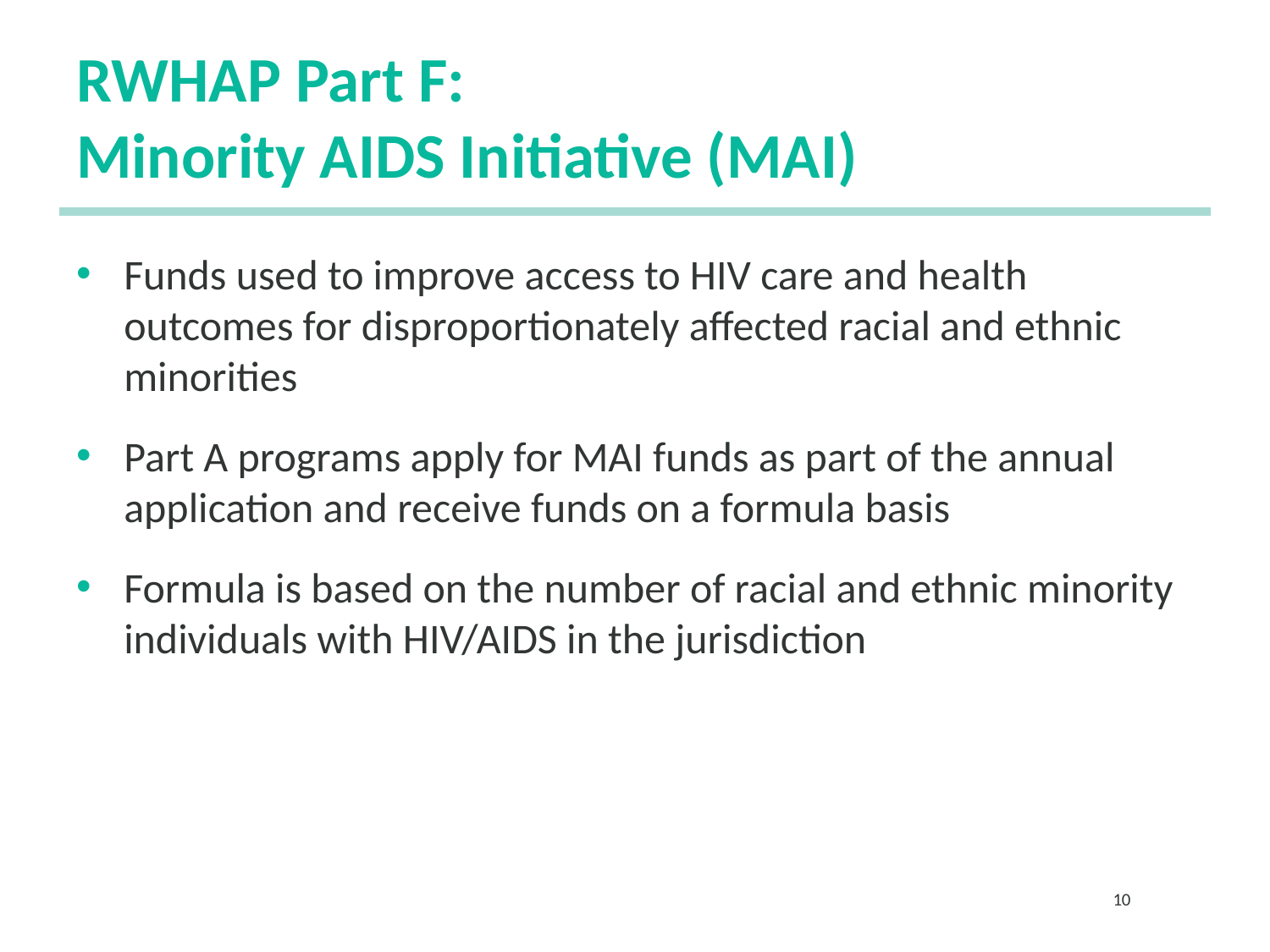

# RWHAP Part F: Minority AIDS Initiative (MAI)
Funds used to improve access to HIV care and health outcomes for disproportionately affected racial and ethnic minorities
Part A programs apply for MAI funds as part of the annual application and receive funds on a formula basis
Formula is based on the number of racial and ethnic minority individuals with HIV/AIDS in the jurisdiction
10